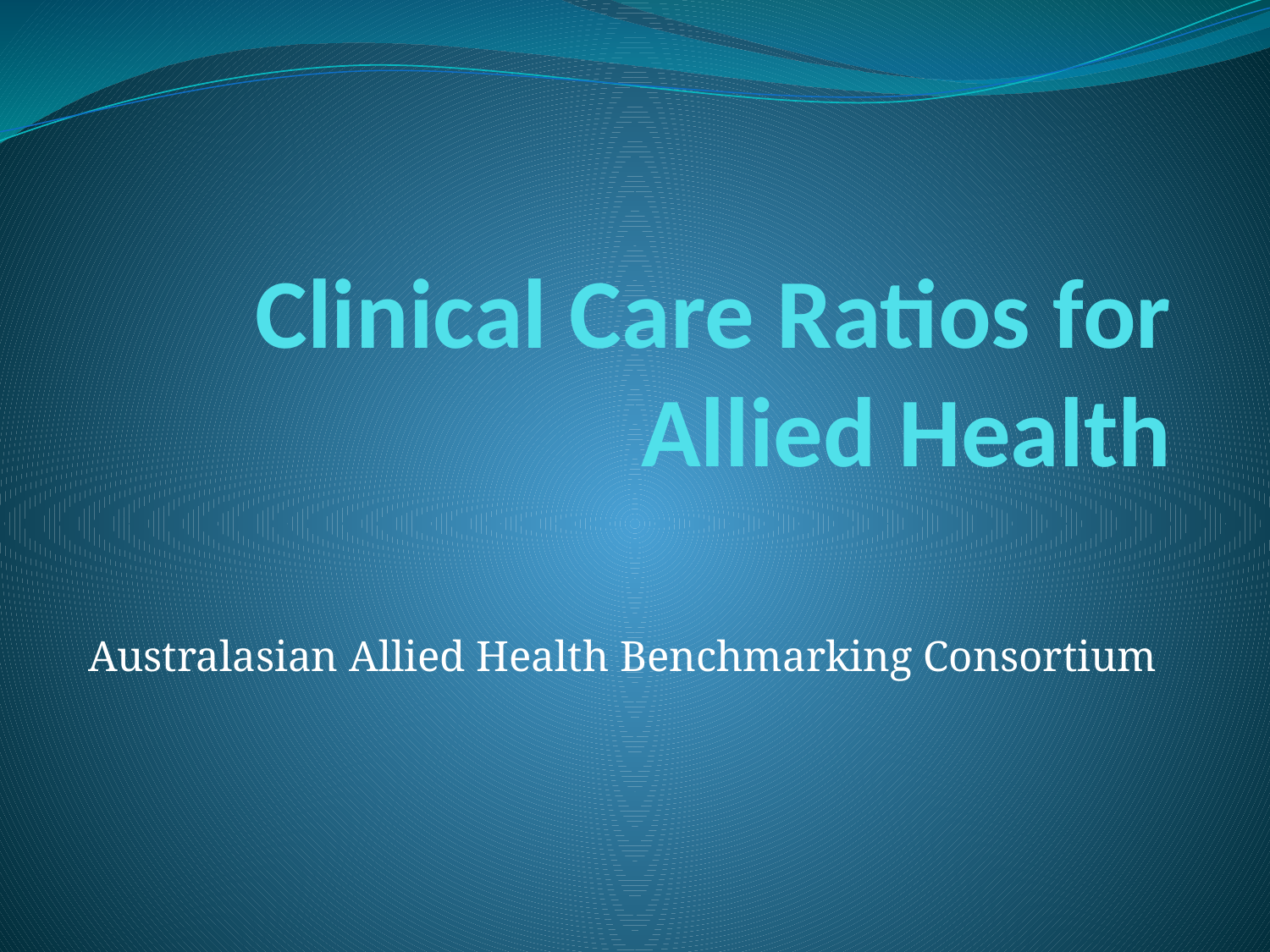

# Clinical Care Ratios for Allied Health

Australasian Allied Health Benchmarking Consortium